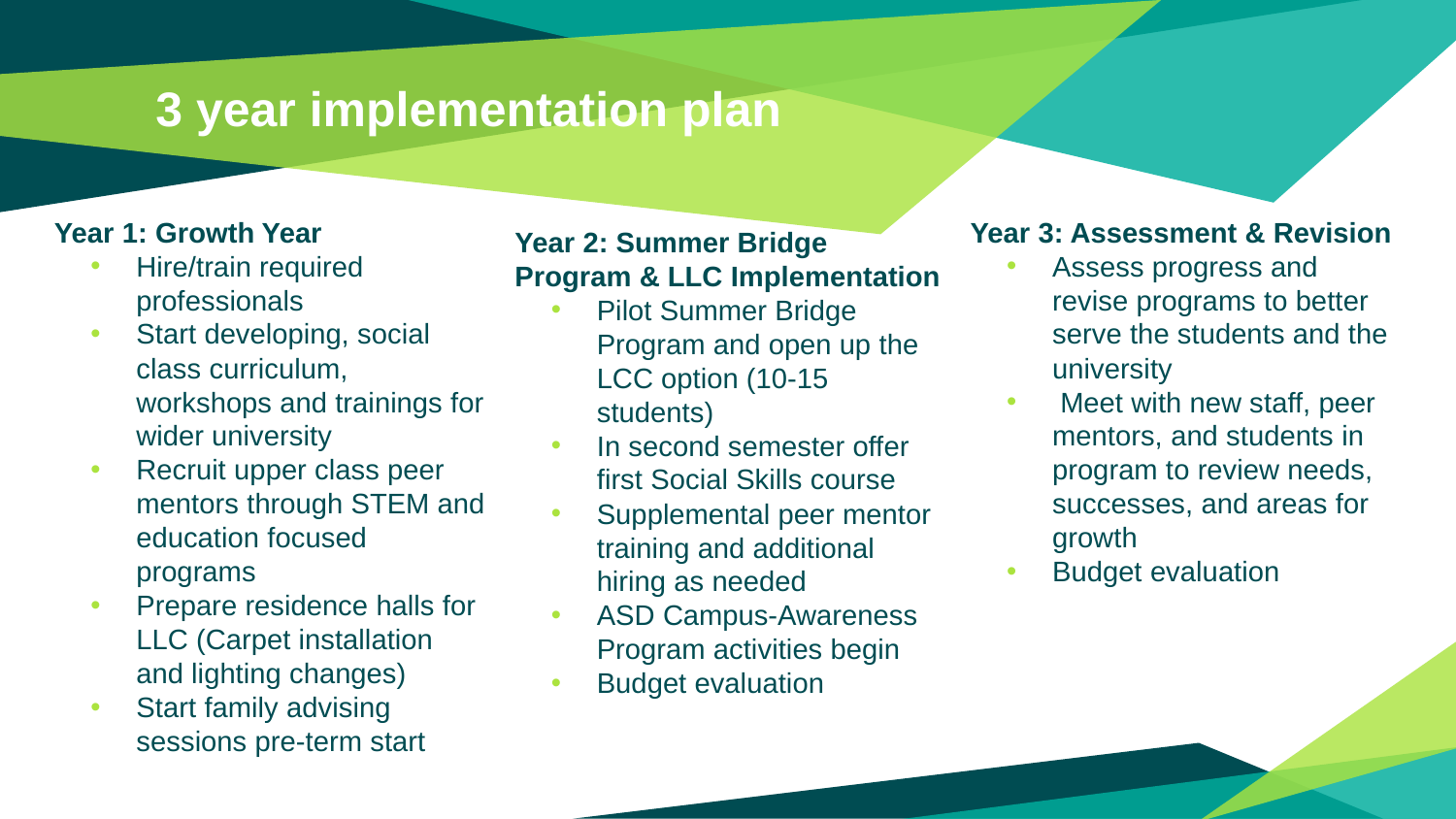

# 3 year implementation plan
Year 1: Growth Year
Hire/train required professionals
Start developing, social class curriculum, workshops and trainings for wider university
Recruit upper class peer mentors through STEM and education focused programs
Prepare residence halls for LLC (Carpet installation and lighting changes)
Start family advising sessions pre-term start
Year 3: Assessment & Revision
Assess progress and revise programs to better serve the students and the university
 Meet with new staff, peer mentors, and students in program to review needs, successes, and areas for growth
Budget evaluation

Year 2: Summer Bridge Program & LLC Implementation
Pilot Summer Bridge Program and open up the LCC option (10-15 students)
In second semester offer first Social Skills course
Supplemental peer mentor training and additional hiring as needed
ASD Campus-Awareness Program activities begin
Budget evaluation